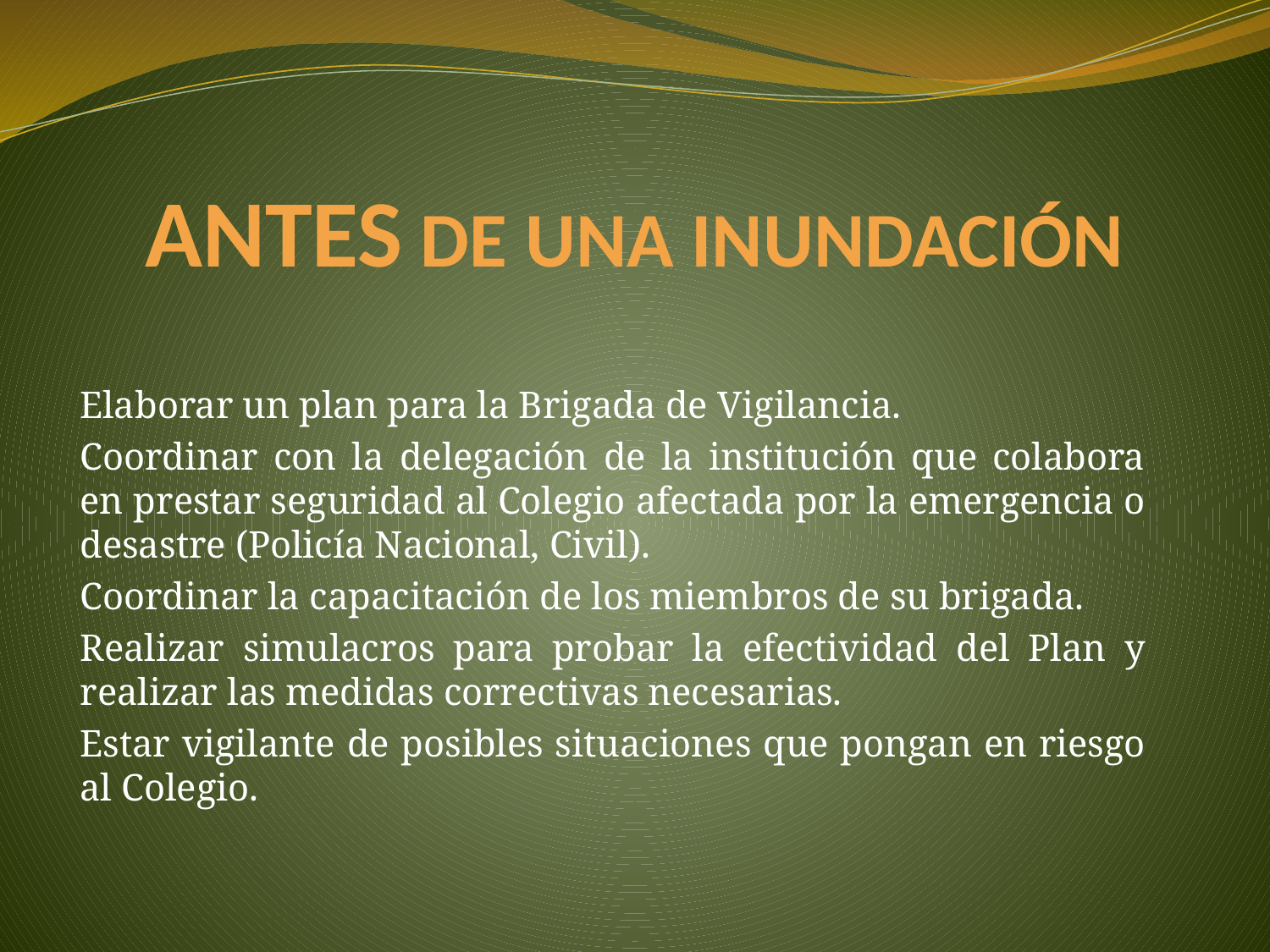

# ANTES DE UNA INUNDACIÓN
Elaborar un plan para la Brigada de Vigilancia.
Coordinar con la delegación de la institución que colabora en prestar seguridad al Colegio afectada por la emergencia o desastre (Policía Nacional, Civil).
Coordinar la capacitación de los miembros de su brigada.
Realizar simulacros para probar la efectividad del Plan y realizar las medidas correctivas necesarias.
Estar vigilante de posibles situaciones que pongan en riesgo al Colegio.